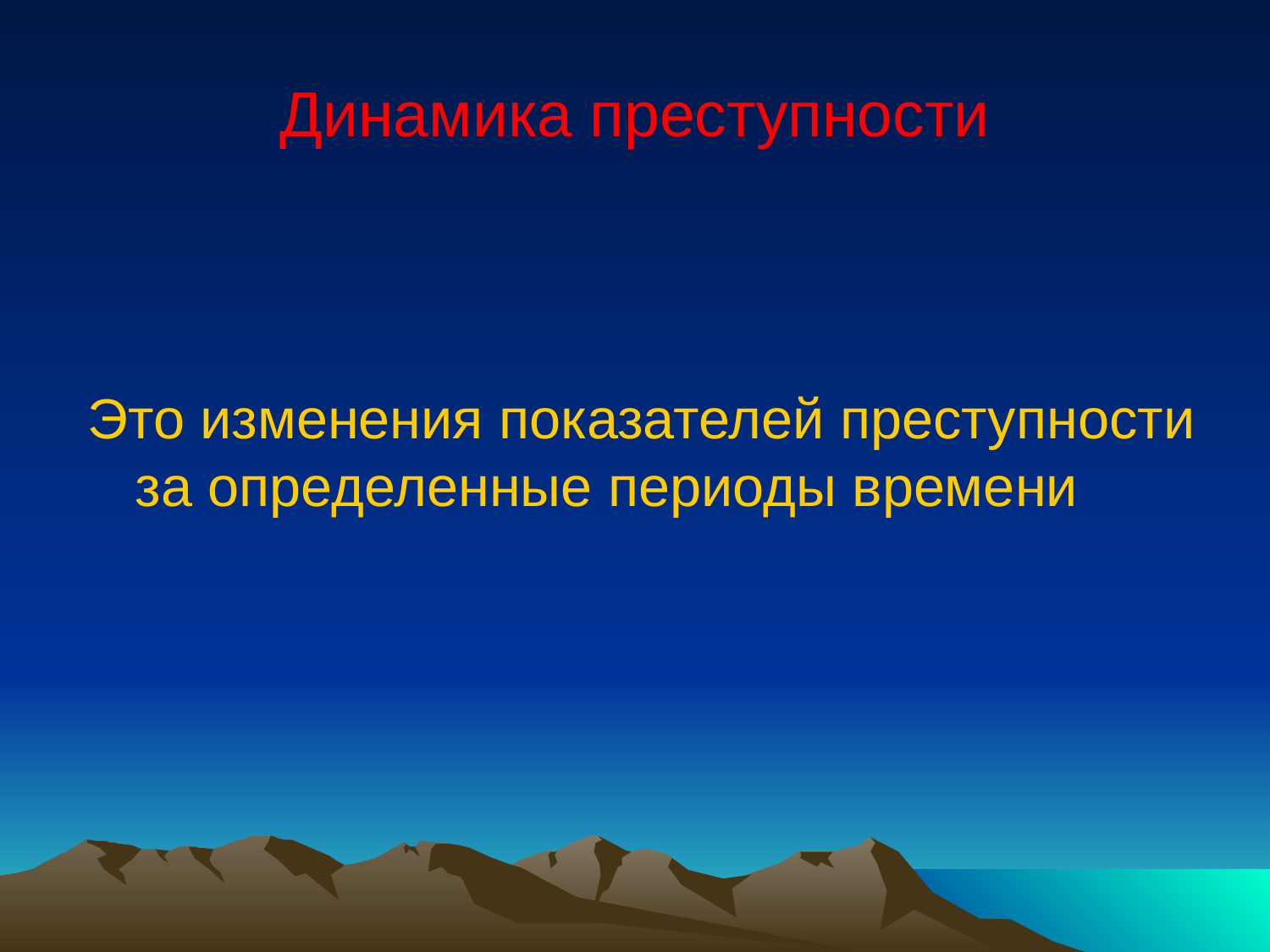

# Динамика преступности
Это изменения показателей преступности за определенные периоды времени